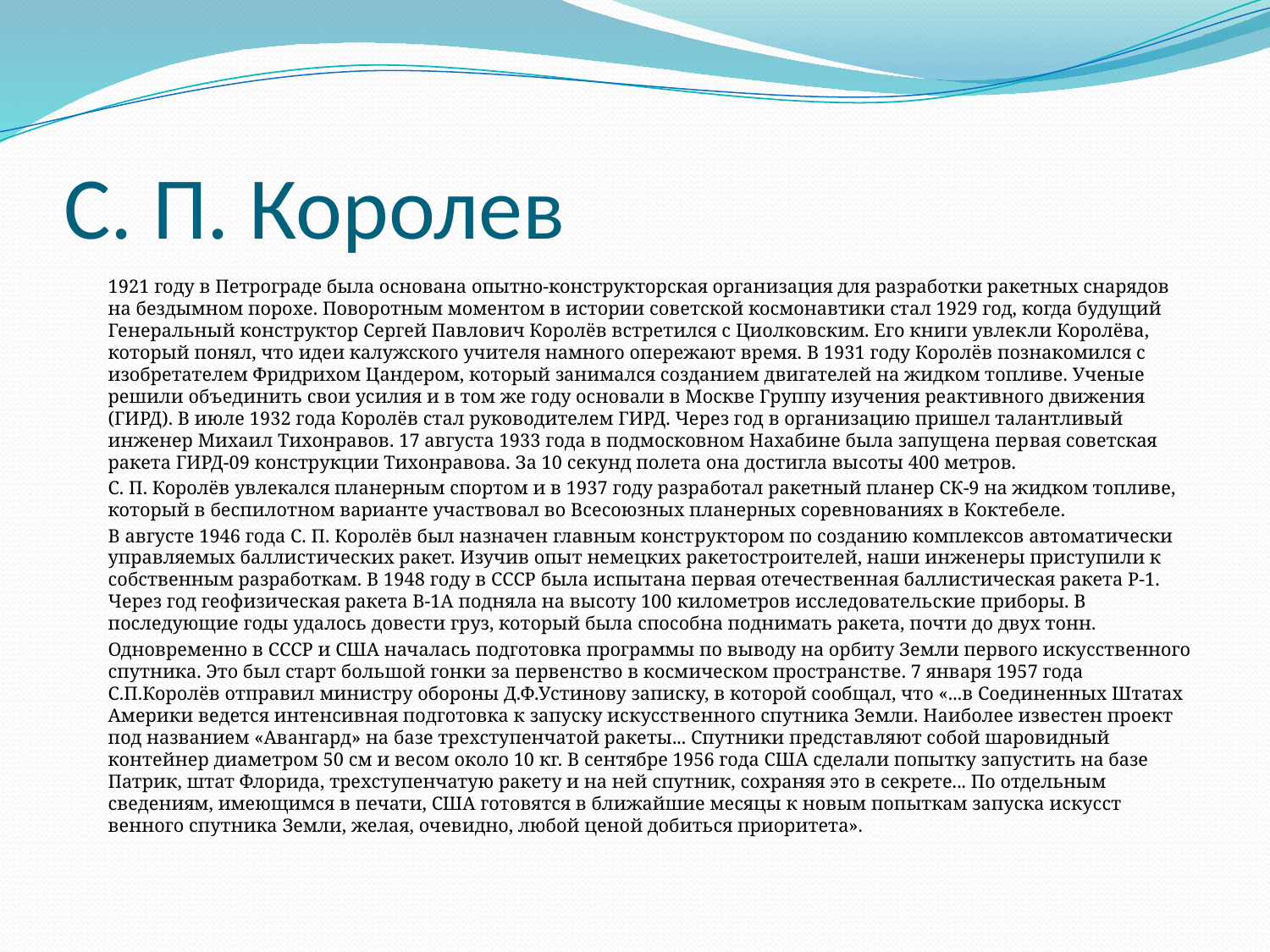

# С. П. Королев
		1921 году в Петрограде была основана опытно-конструкторская организация для разработки ракетных снарядов на бездымном порохе. Поворотным моментом в истории советской космонав­тики стал 1929 год, когда будущий Генеральный конструктор Сергей Павлович Королёв встретился с Циолковским. Его книги увлек­ли Королёва, который понял, что идеи калужского учителя намного опережают время. В 1931 году Королёв познакомился с изобретате­лем Фридрихом Цандером, который занимался созданием двигателей на жидком топливе. Ученые решили объединить свои усилия и в том же году основали в Москве Группу изучения реактивного движения (ГИРД). В июле 1932 года Королёв стал руководителем ГИРД. Через год в организацию пришел талантливый инженер Михаил Тихонравов. 17 августа 1933 года в подмосковном Нахабине была запущена пер­вая советская ракета ГИРД-09 конструкции Тихонравова. За 10 секунд полета она достигла высоты 400 метров.
		С. П. Королёв увлекался планерным спортом и в 1937 году разра­ботал ракетный планер СК-9 на жидком топливе, который в беспилот­ном варианте участвовал во Всесоюзных планерных соревнованиях в Коктебеле.
		В августе 1946 года С. П. Королёв был назначен главным конст­руктором по созданию комплексов автоматически управляемых баллистических ракет. Изучив опыт немецких ракетостроителей, наши инженеры приступили к собственным разработкам. В 1948 го­ду в СССР была испытана первая отечественная баллистическая ракета Р-1. Через год геофизическая ракета В-1А подняла на высоту 100 километров исследовательские приборы. В последующие годы удалось довести груз, который была способна поднимать ракета, почти до двух тонн.
		Одновременно в СССР и США началась подготовка программы по выводу на орбиту Земли первого искусственного спутника. Это был старт большой гонки за первенство в космическом пространст­ве. 7 января 1957 года С.П.Королёв отправил министру обороны Д.Ф.Устинову записку, в которой сообщал, что «...в Соединенных Штатах Америки ведется интенсивная подготовка к запуску искусст­венного спутника Земли. Наиболее известен проект под названием «Авангард» на базе трехступенчатой ракеты... Спутники представляют собой шаровидный контейнер диаметром 50 см и весом около 10 кг. В сентябре 1956 года США сделали попытку запустить на базе Патрик, штат Флорида, трехступенчатую ракету и на ней спутник, сохраняя это в секрете... По отдельным сведениям, имеющимся в печати, США готовятся в ближайшие месяцы к новым попыткам запуска искусст­венного спутника Земли, желая, очевидно, любой ценой добиться приоритета».